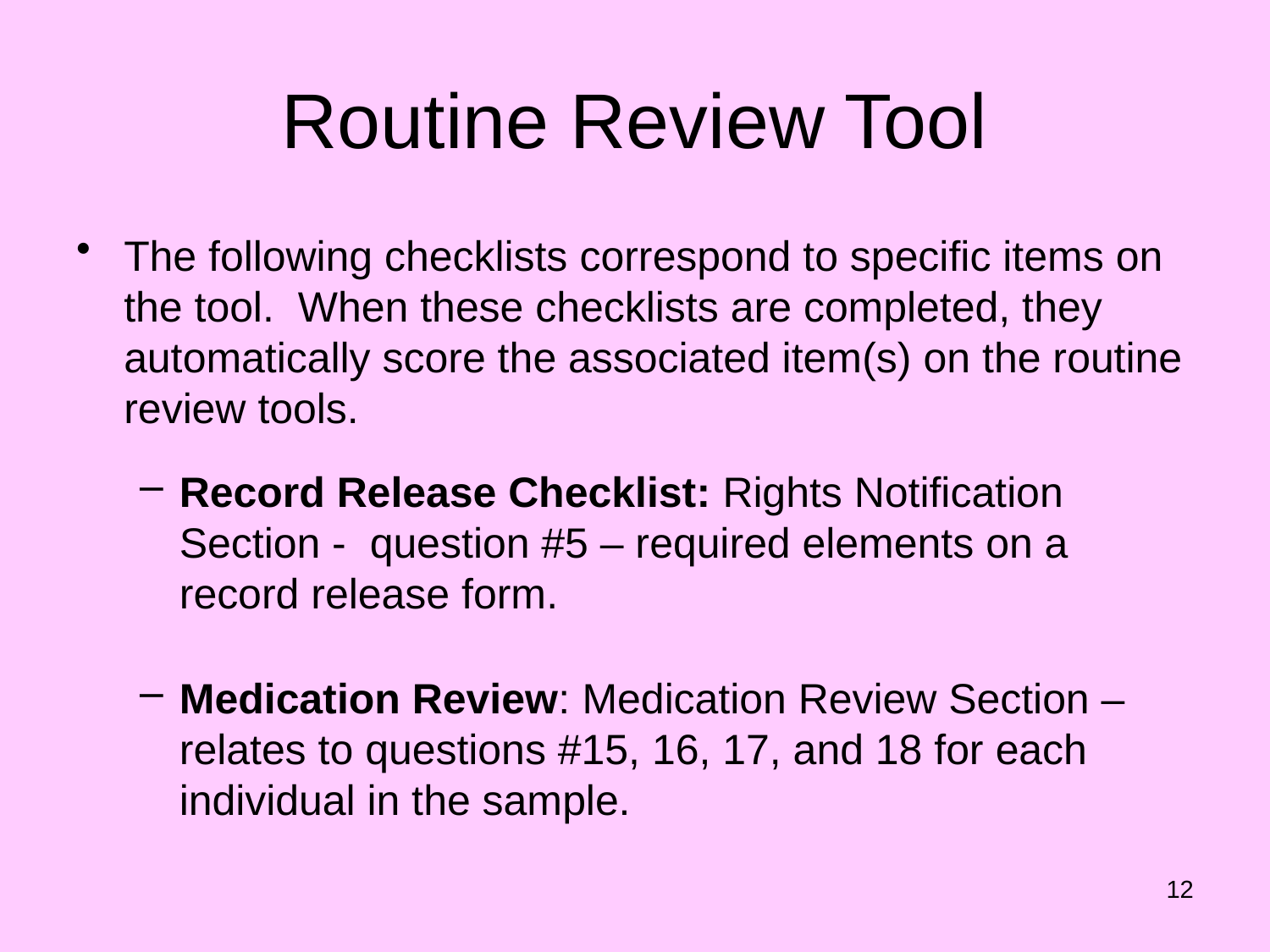

# Routine Review Tool
The following checklists correspond to specific items on the tool.  When these checklists are completed, they automatically score the associated item(s) on the routine review tools.

Record Release Checklist: Rights Notification Section -  question #5 – required elements on a record release form.

Medication Review: Medication Review Section – relates to questions #15, 16, 17, and 18 for each individual in the sample.
12